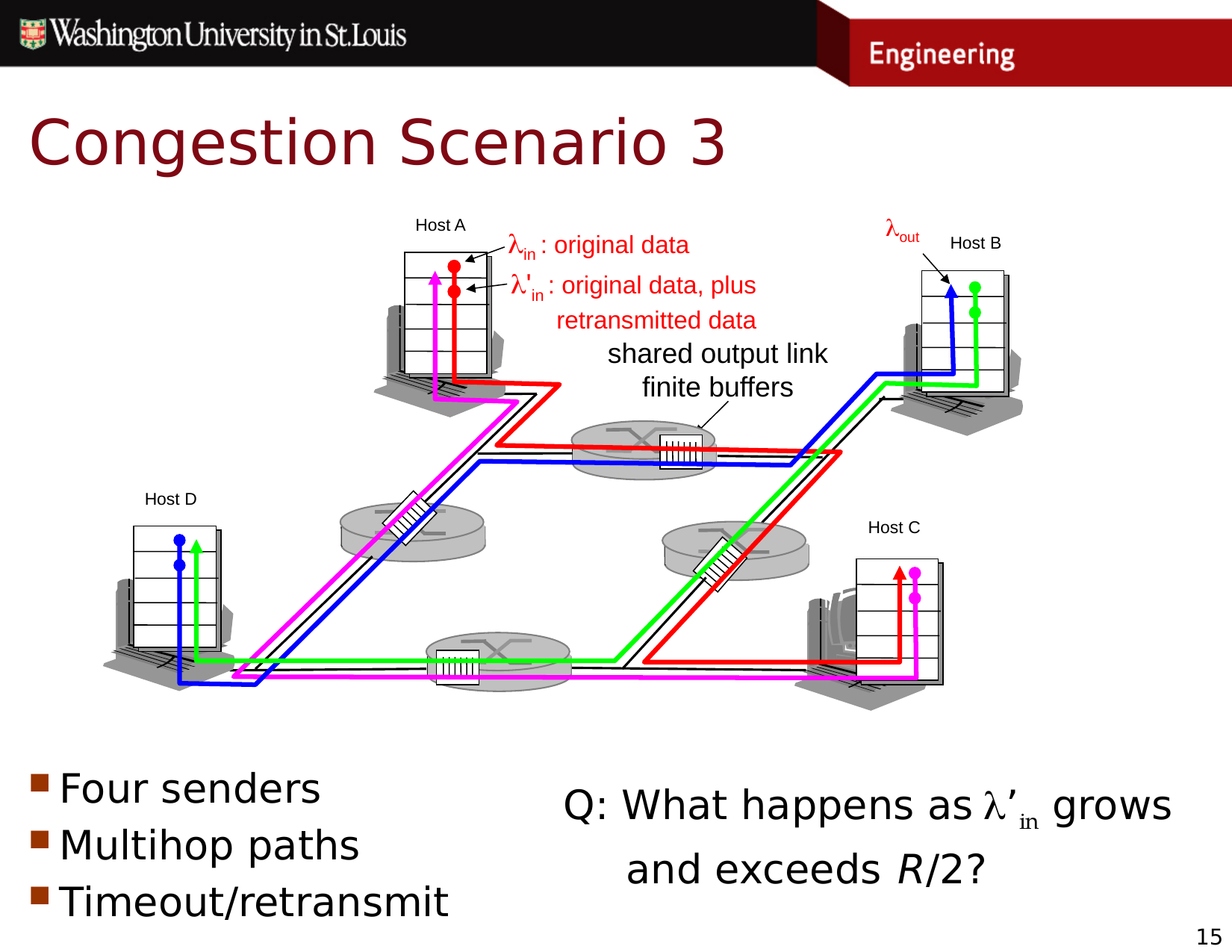

# Congestion Scenario 3
λout
Host A

λin : original data
Host B

λ'in : original data, plus retransmitted data

shared output link finite buffers

Host D

Host C

Four senders
Multihop paths
Timeout/retransmit

Q: What happens as λ’in grows and exceeds R/2?
15